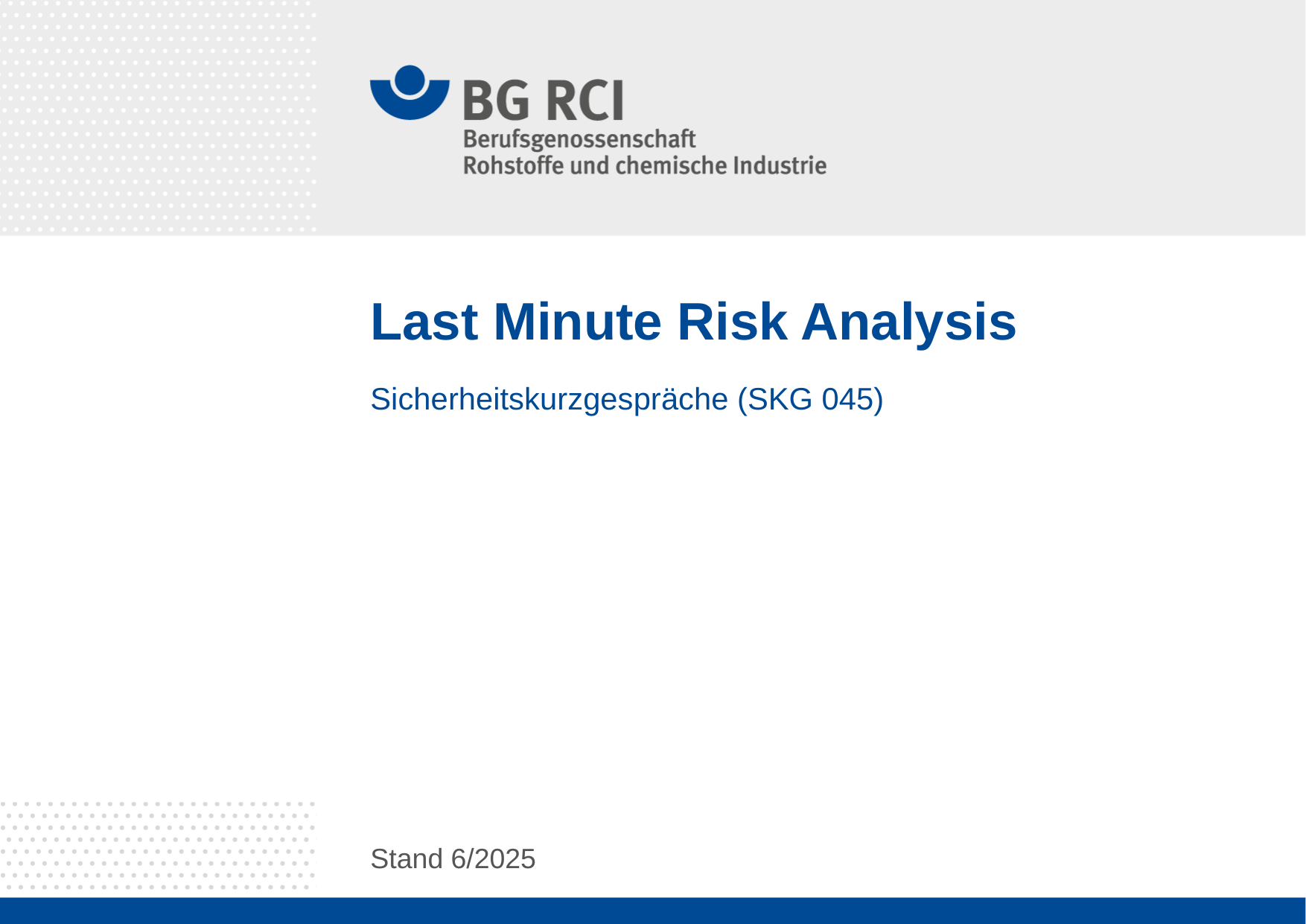

# Last Minute Risk Analysis
Sicherheitskurzgespräche (SKG 045)
Stand 6/2025